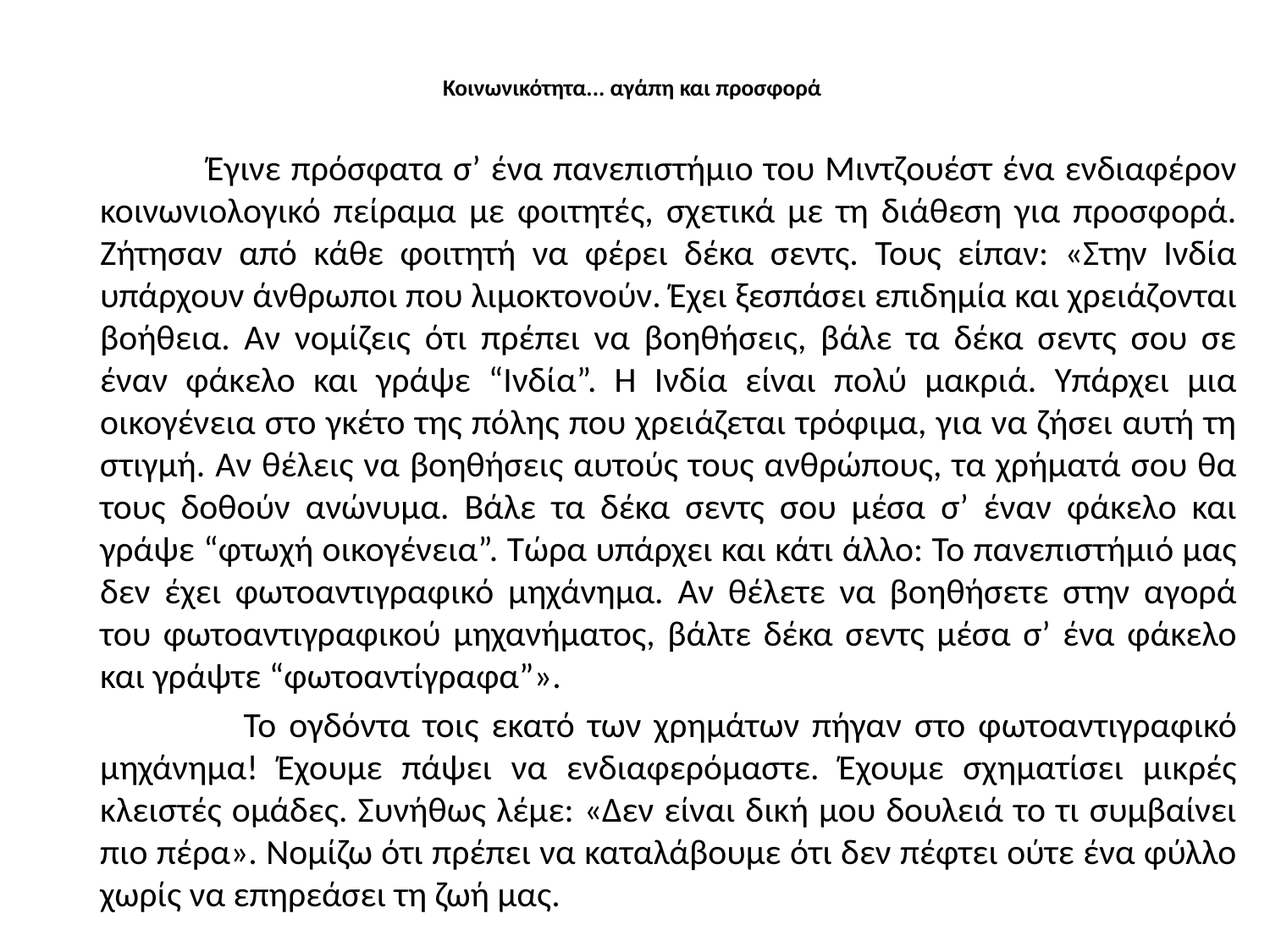

# Κοινωνικότητα... αγάπη και προσφορά
               Έγινε πρόσφατα σ’ ένα πανεπιστήμιο του Μιντζουέστ ένα ενδιαφέρον κοινωνιολογικό πείραμα με φοιτητές, σχετικά με τη διάθεση για προσφορά. Ζήτησαν από κάθε φοιτητή να φέρει δέκα σεντς. Τους είπαν: «Στην Ινδία υπάρχουν άνθρωποι που λιμοκτονούν. Έχει ξεσπάσει επιδημία και χρειάζονται βοήθεια. Αν νομίζεις ότι πρέπει να βοηθήσεις, βάλε τα δέκα σεντς σου σε έναν φάκελο και γράψε “Ινδία”. Η Ινδία είναι πολύ μακριά. Υπάρχει μια οικογένεια στο γκέτο της πόλης που χρειάζεται τρόφιμα, για να ζήσει αυτή τη στιγμή. Αν θέλεις να βοηθήσεις αυτούς τους ανθρώπους, τα χρήματά σου θα τους δοθούν ανώνυμα. Βάλε τα δέκα σεντς σου μέσα σ’ έναν φάκελο και γράψε “φτωχή οικογένεια”. Τώρα υπάρχει και κάτι άλλο: Το πανεπιστήμιό μας δεν έχει φωτοαντιγραφικό μηχάνημα. Αν θέλετε να βοηθήσετε στην αγορά του φωτοαντιγραφικού μηχανήματος, βάλτε δέκα σεντς μέσα σ’ ένα φάκελο και γράψτε “φωτοαντίγραφα”».
               Το ογδόντα τοις εκατό των χρημάτων πήγαν στο φωτοαντιγραφικό μηχάνημα! Έχουμε πάψει να ενδιαφερόμαστε. Έχουμε σχηματίσει μικρές κλειστές ομάδες. Συνήθως λέμε: «Δεν είναι δική μου δουλειά το τι συμβαίνει πιο πέρα». Νομίζω ότι πρέπει να καταλάβουμε ότι δεν πέφτει ούτε ένα φύλλο χωρίς να επηρεάσει τη ζωή μας.